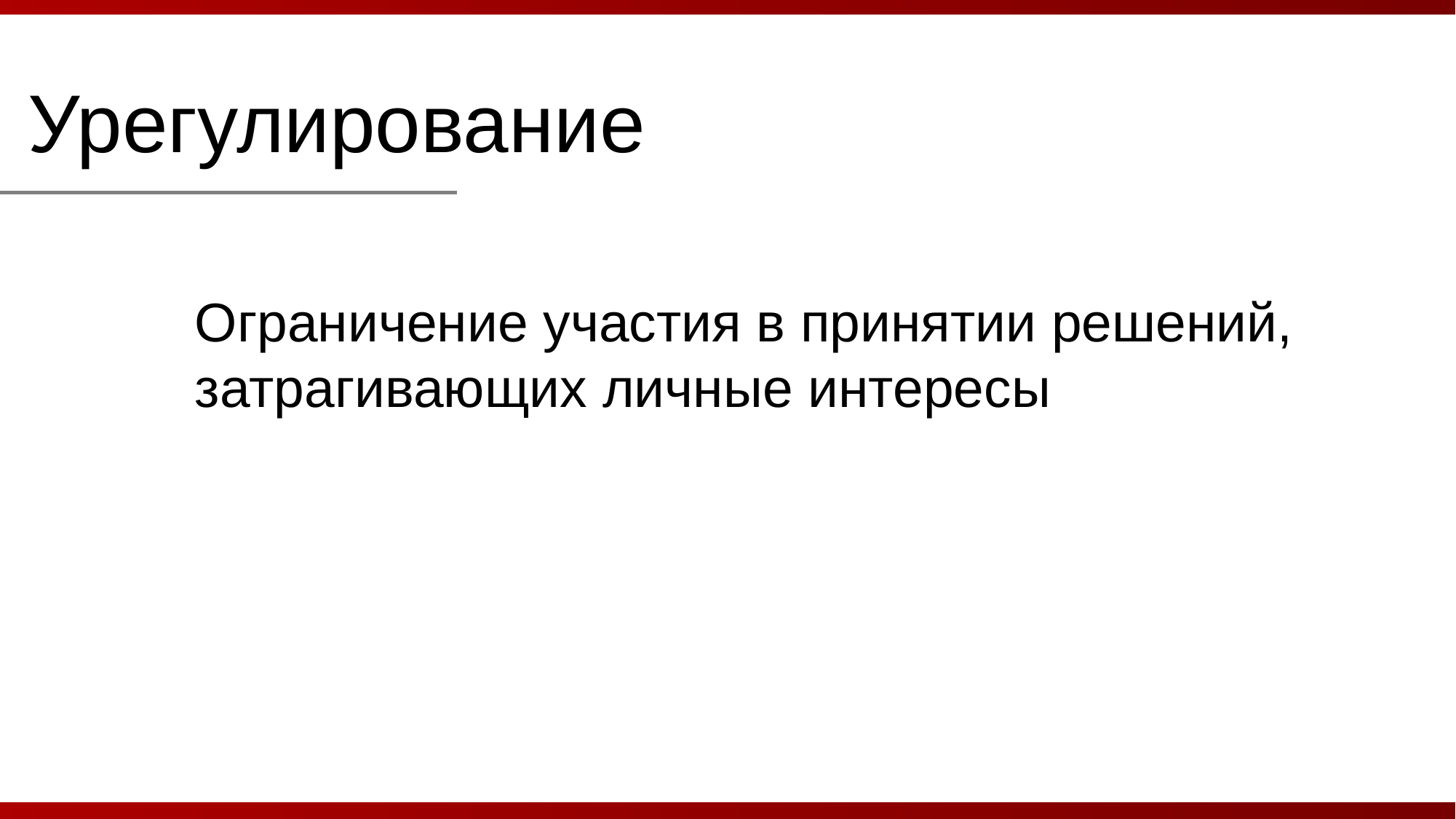

Урегулирование
Ограничение участия в принятии решений, затрагивающих личные интересы